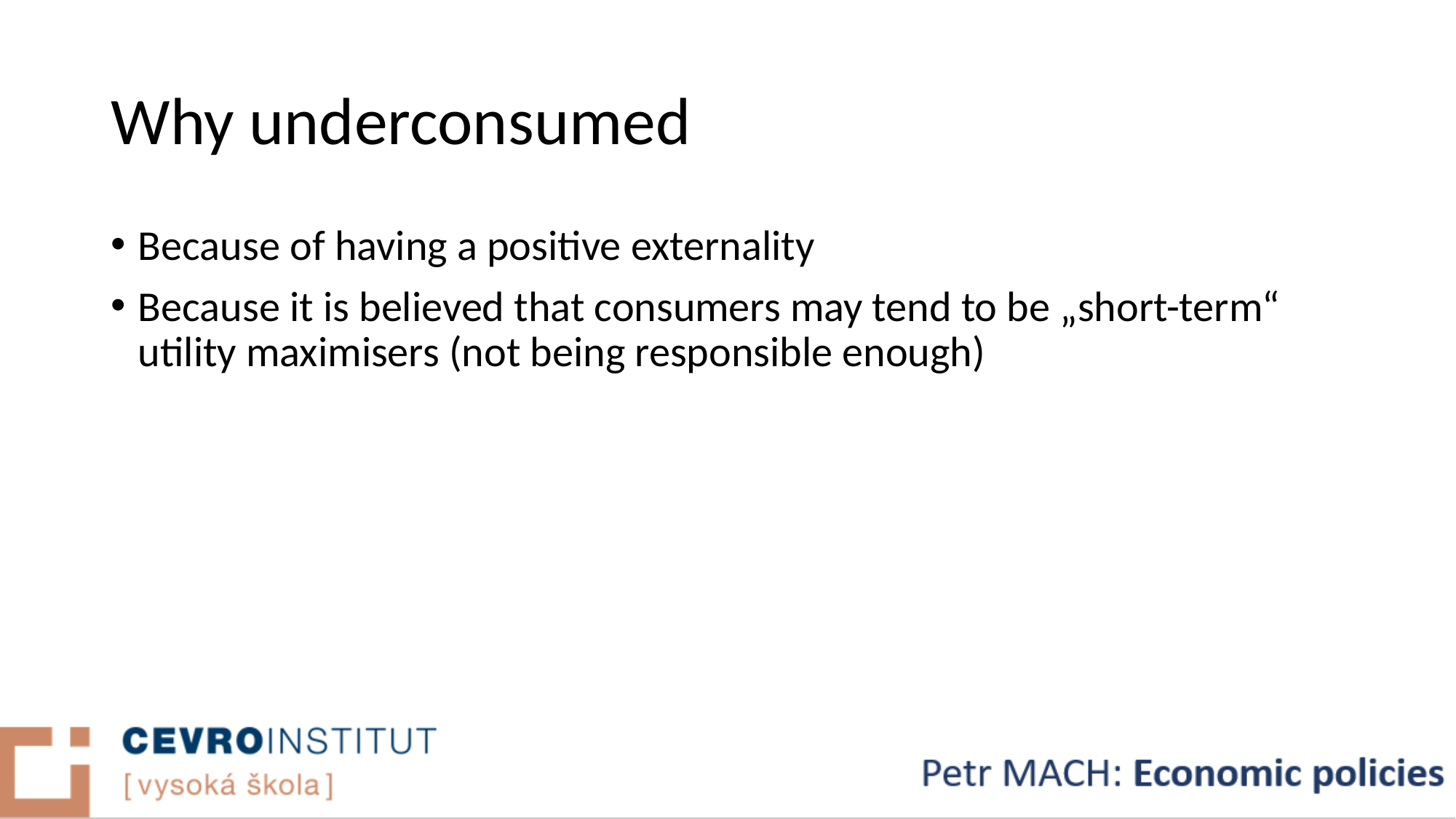

# Why underconsumed
Because of having a positive externality
Because it is believed that consumers may tend to be „short-term“ utility maximisers (not being responsible enough)